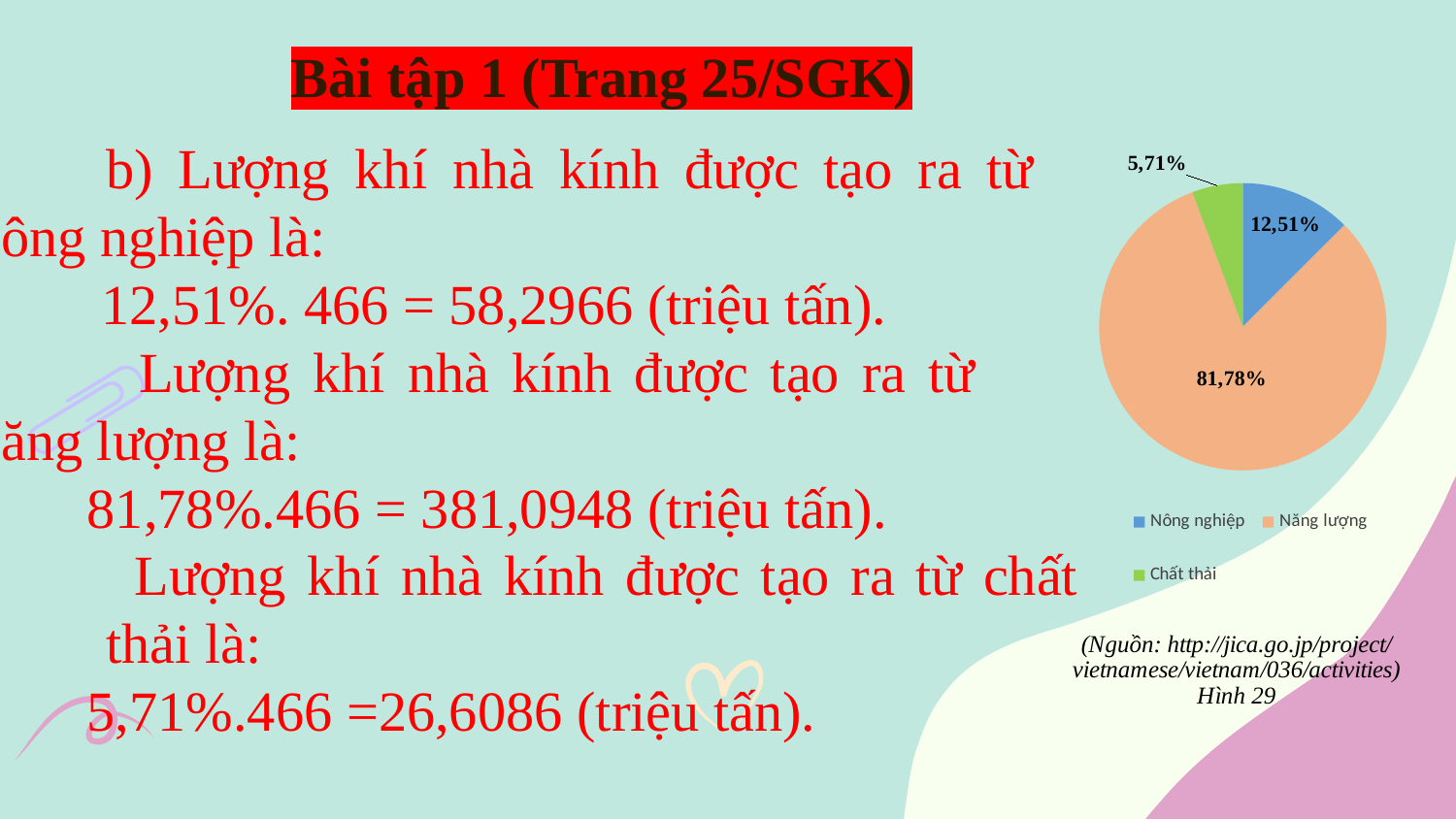

Bài tập 1 (Trang 25/SGK)

### Chart: (Nguồn: http://jica.go.jp/project/
vietnamese/vietnam/036/activities)
Hình 29

| Category | Hình 29 |
|---|---|
| Nông nghiệp | 0.1251 |
| Năng lượng | 0.8178 |
| Chất thải | 0.0571 |
	b) Lượng khí nhà kính được tạo ra từ 	Nông nghiệp là:
          12,51%. 466 = 58,2966 (triệu tấn).
    	Lượng khí nhà kính được tạo ra từ 	Năng lượng là:
         81,78%.466 = 381,0948 (triệu tấn).
    	Lượng khí nhà kính được tạo ra từ chất 	thải là:
         5,71%.466 =26,6086 (triệu tấn).